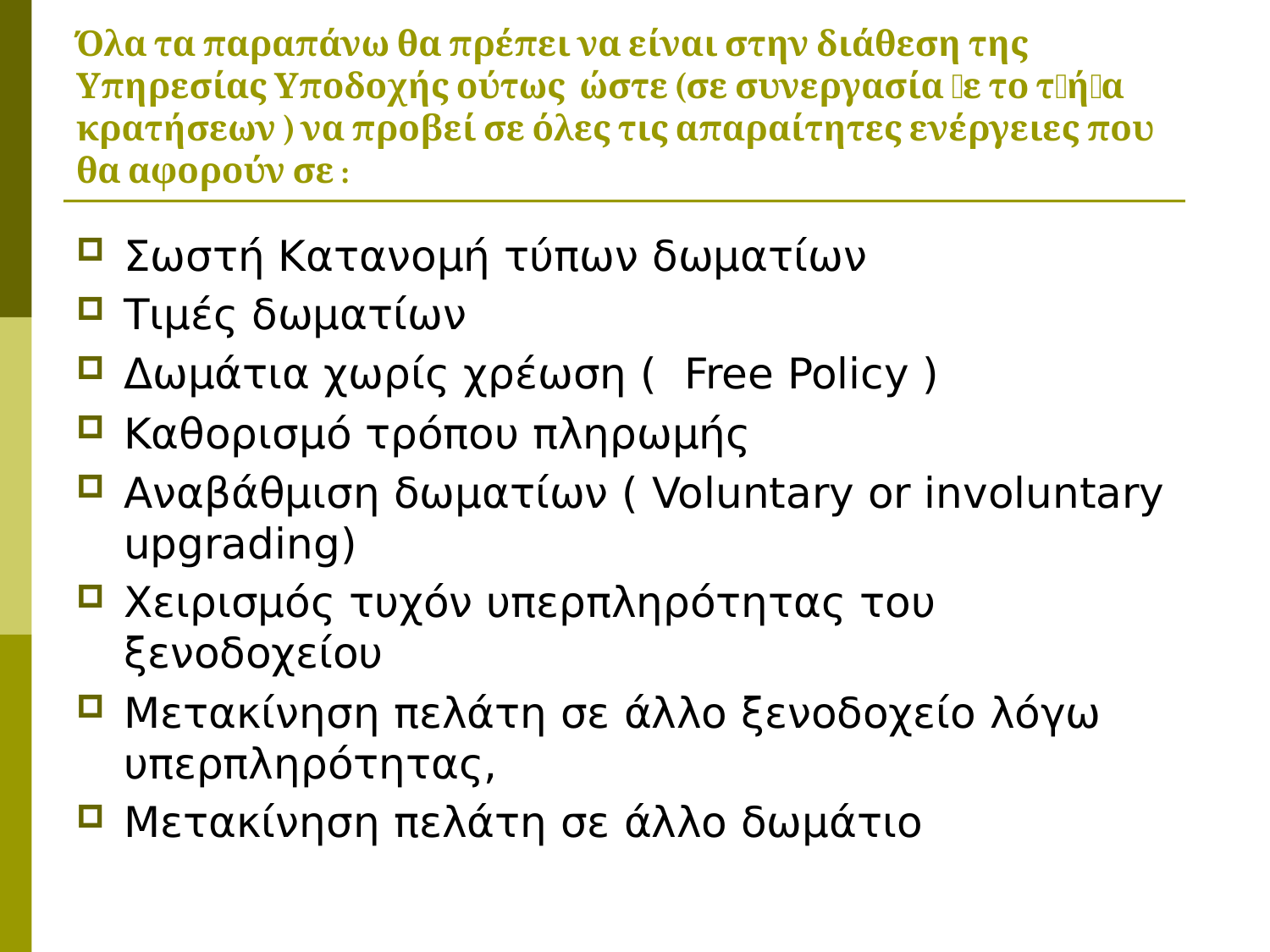

# Όλα τα παραπάνω θα πρέπει να είναι στην διάθεση της Υπηρεσίας Υποδοχής ούτως  ώστε (σε συνεργασία με το τμήμα κρατήσεων ) να προβεί σε όλες τις απαραίτητες ενέργειες που θα αφορούν σε :
Σωστή Κατανομή τύπων δωματίων
Τιμές δωματίων
Δωμάτια χωρίς χρέωση (  Free Policy )
Καθορισμό τρόπου πληρωμής
Αναβάθμιση δωματίων ( Voluntary or involuntary upgrading)
Χειρισμός τυχόν υπερπληρότητας του ξενοδοχείου
Μετακίνηση πελάτη σε άλλο ξενοδοχείο λόγω υπερπληρότητας,
Μετακίνηση πελάτη σε άλλο δωμάτιο